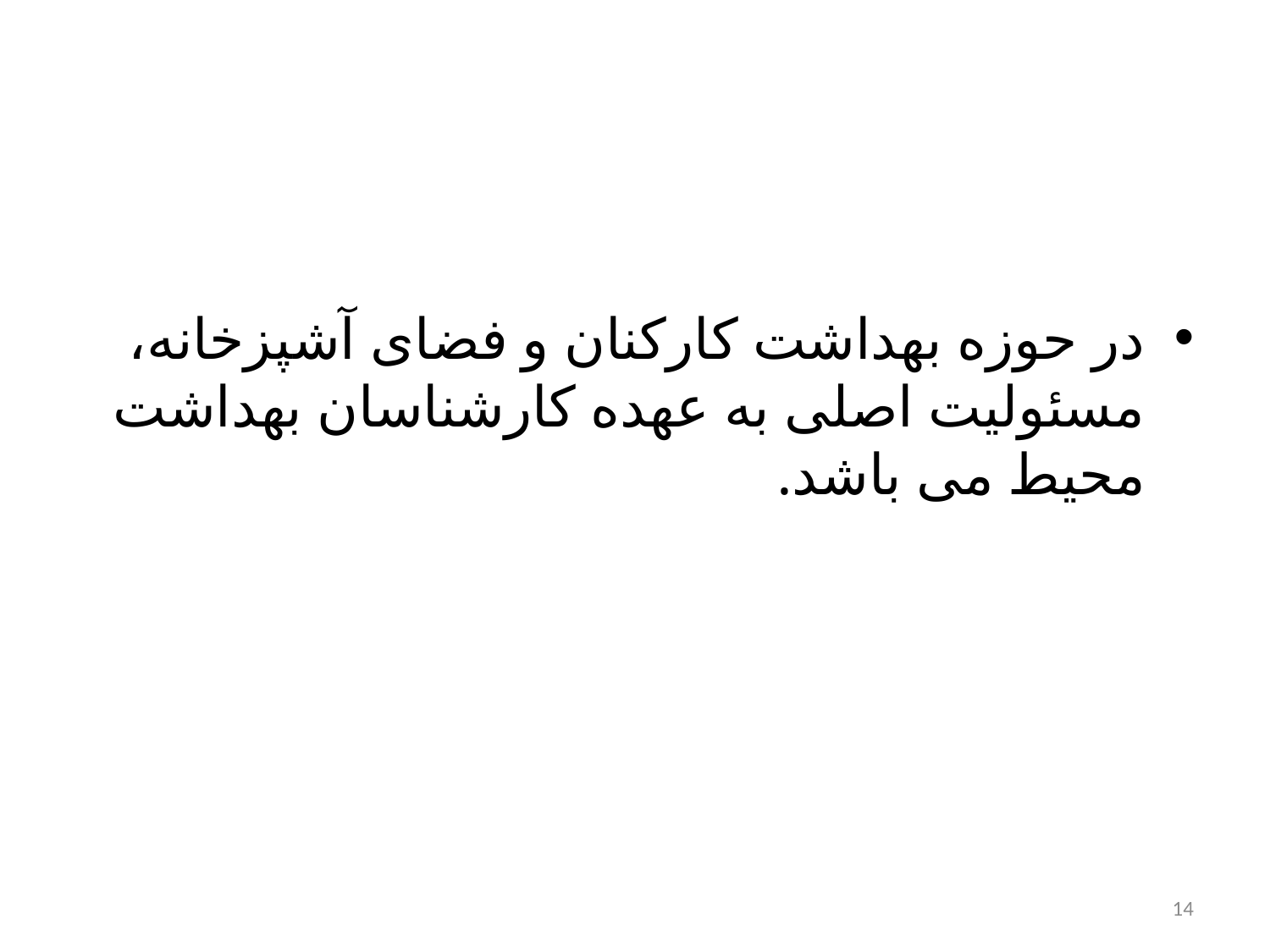

در حوزه بهداشت کارکنان و فضای آشپزخانه، مسئولیت اصلی به عهده کارشناسان بهداشت محیط می باشد.
14